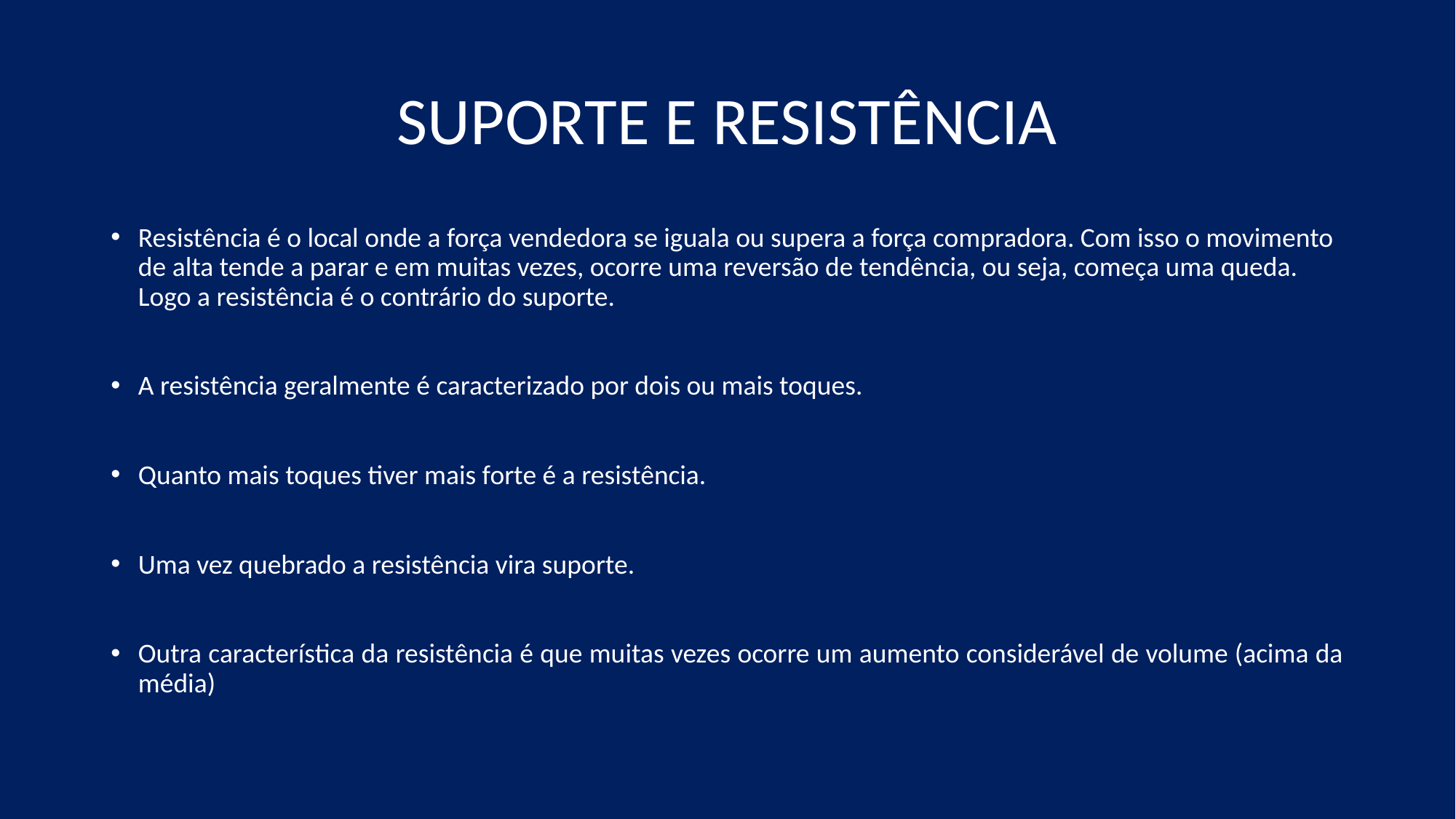

# SUPORTE E RESISTÊNCIA
Resistência é o local onde a força vendedora se iguala ou supera a força compradora. Com isso o movimento de alta tende a parar e em muitas vezes, ocorre uma reversão de tendência, ou seja, começa uma queda. Logo a resistência é o contrário do suporte.

A resistência geralmente é caracterizado por dois ou mais toques.

Quanto mais toques tiver mais forte é a resistência.

Uma vez quebrado a resistência vira suporte.

Outra característica da resistência é que muitas vezes ocorre um aumento considerável de volume (acima da média)